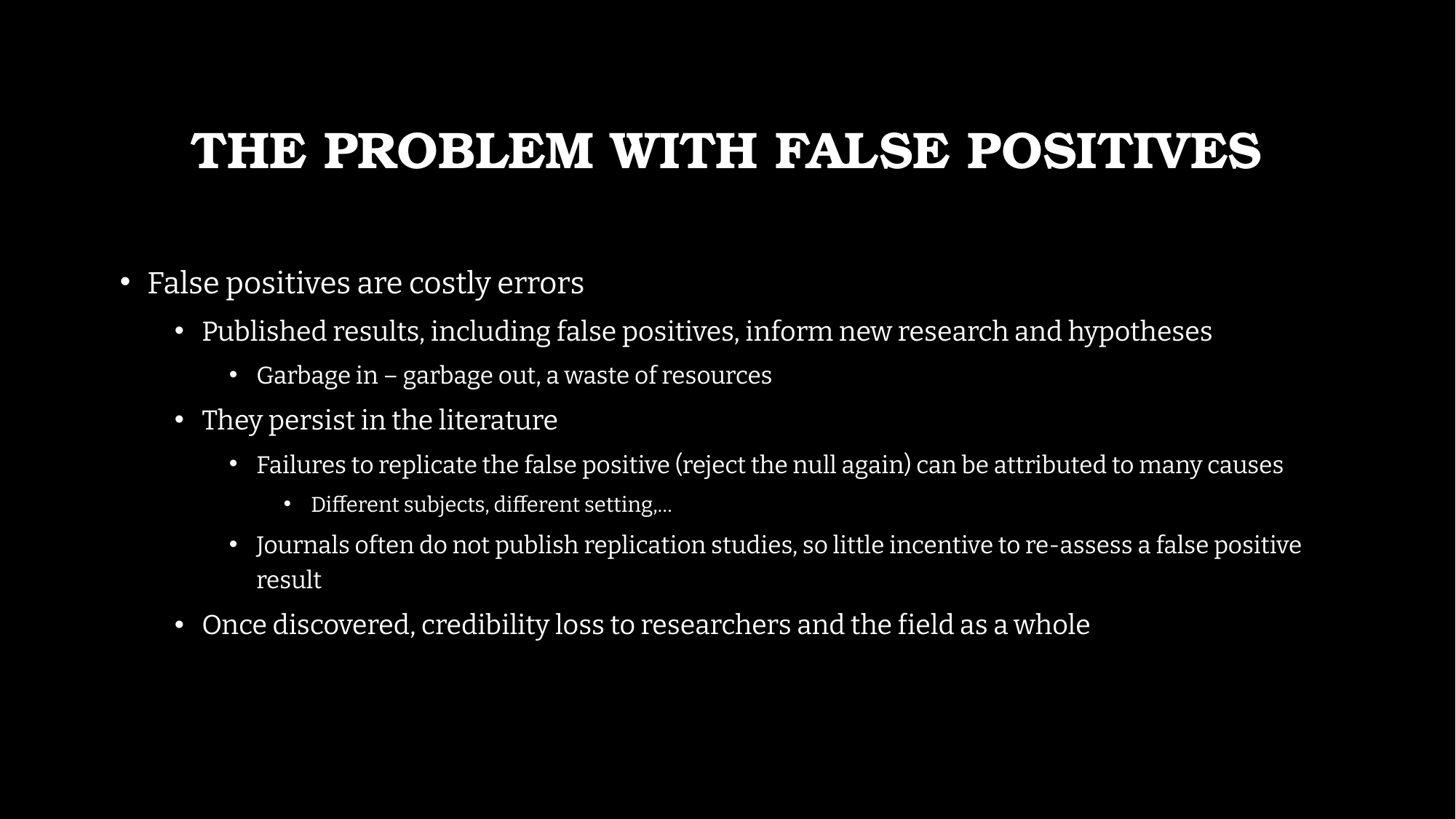

# The problem with False positives
False positives are costly errors
Published results, including false positives, inform new research and hypotheses
Garbage in – garbage out, a waste of resources
They persist in the literature
Failures to replicate the false positive (reject the null again) can be attributed to many causes
Different subjects, different setting,…
Journals often do not publish replication studies, so little incentive to re-assess a false positive result
Once discovered, credibility loss to researchers and the field as a whole